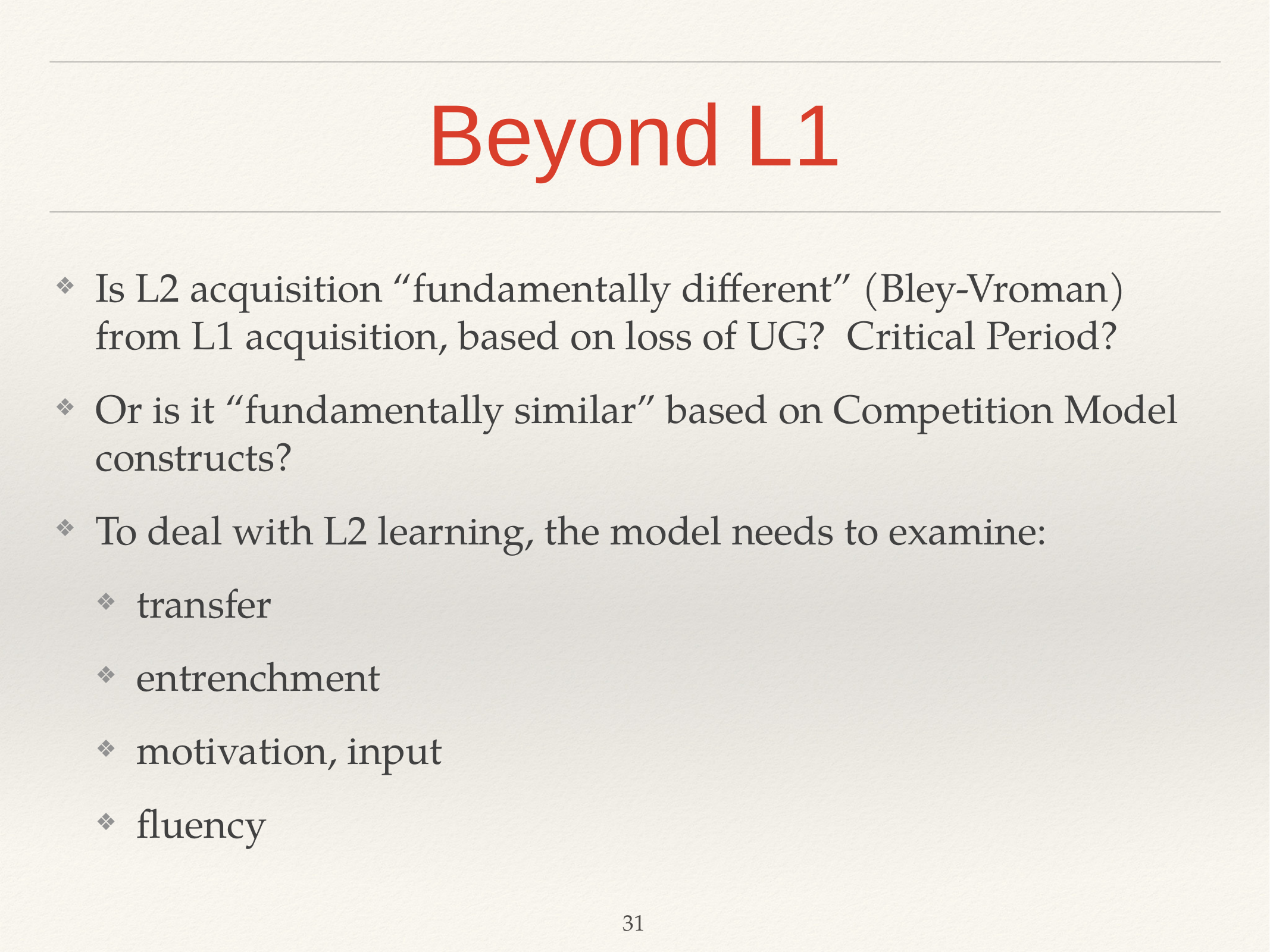

# Beyond L1
Is L2 acquisition “fundamentally different” (Bley-Vroman) from L1 acquisition, based on loss of UG?  Critical Period?
Or is it “fundamentally similar” based on Competition Model constructs?
To deal with L2 learning, the model needs to examine:
transfer
entrenchment
motivation, input
fluency
31